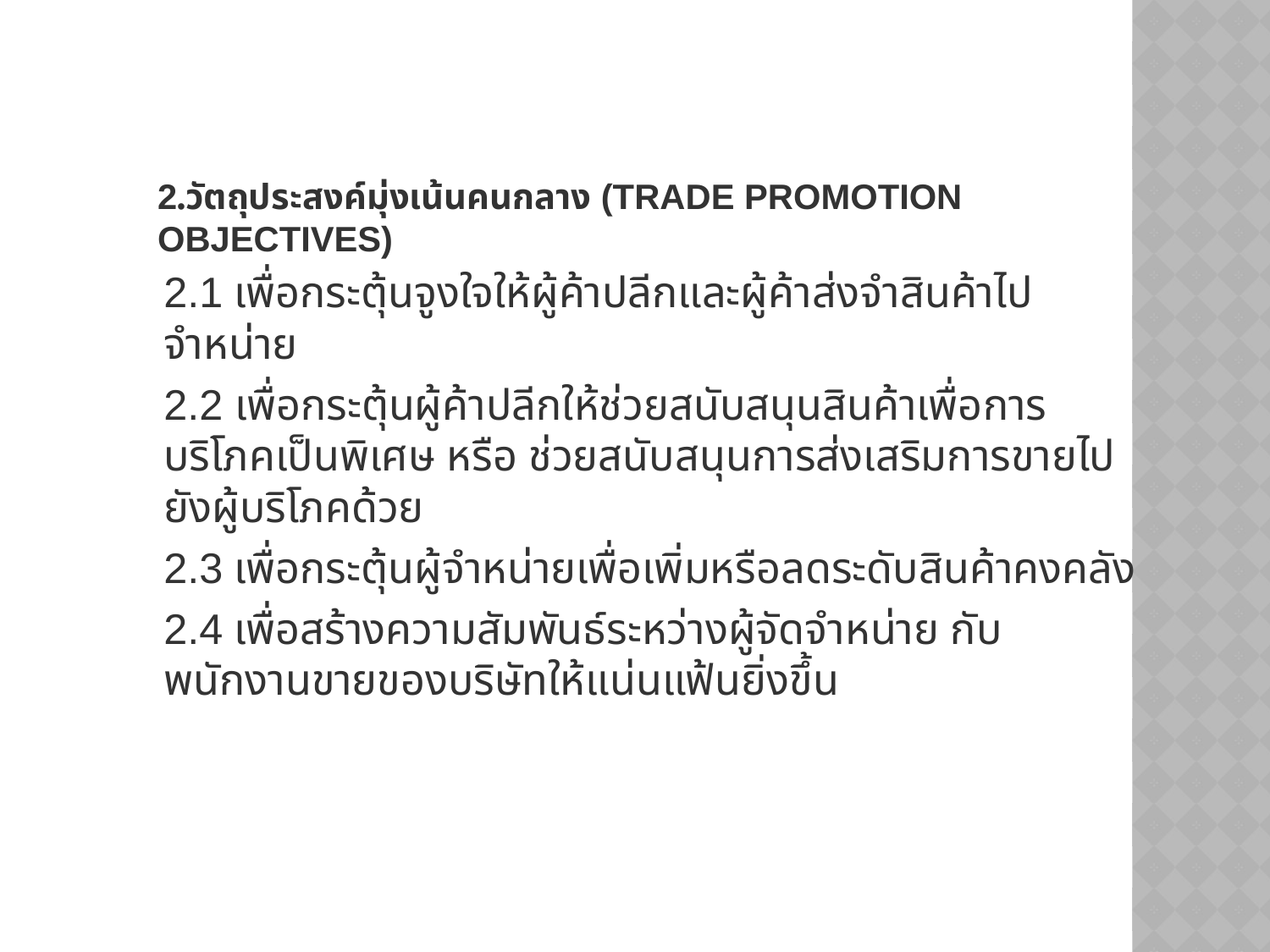

# 2.วัตถุประสงค์มุ่งเน้นคนกลาง (trade promotion objectives)
2.1 เพื่อกระตุ้นจูงใจให้ผู้ค้าปลีกและผู้ค้าส่งจำสินค้าไปจำหน่าย
2.2 เพื่อกระตุ้นผู้ค้าปลีกให้ช่วยสนับสนุนสินค้าเพื่อการบริโภคเป็นพิเศษ หรือ ช่วยสนับสนุนการส่งเสริมการขายไปยังผู้บริโภคด้วย
2.3 เพื่อกระตุ้นผู้จำหน่ายเพื่อเพิ่มหรือลดระดับสินค้าคงคลัง
2.4 เพื่อสร้างความสัมพันธ์ระหว่างผู้จัดจำหน่าย กับพนักงานขายของบริษัทให้แน่นแฟ้นยิ่งขึ้น